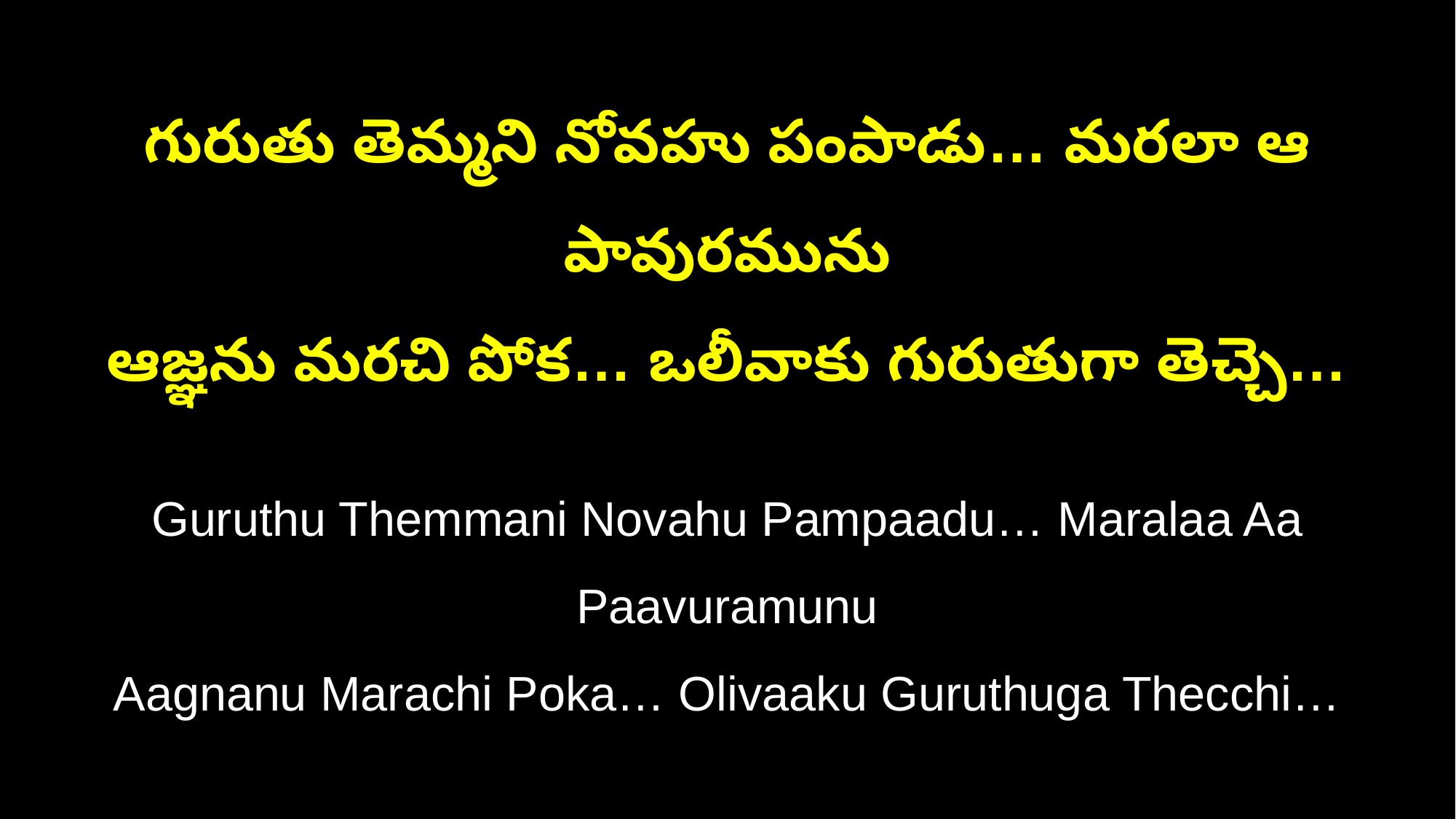

గురుతు తెమ్మని నోవహు పంపాడు… మరలా ఆ పావురమును
ఆజ్ఞను మరచి పోక… ఒలీవాకు గురుతుగా తెచ్చె…
Guruthu Themmani Novahu Pampaadu… Maralaa Aa Paavuramunu
Aagnanu Marachi Poka… Olivaaku Guruthuga Thecchi…